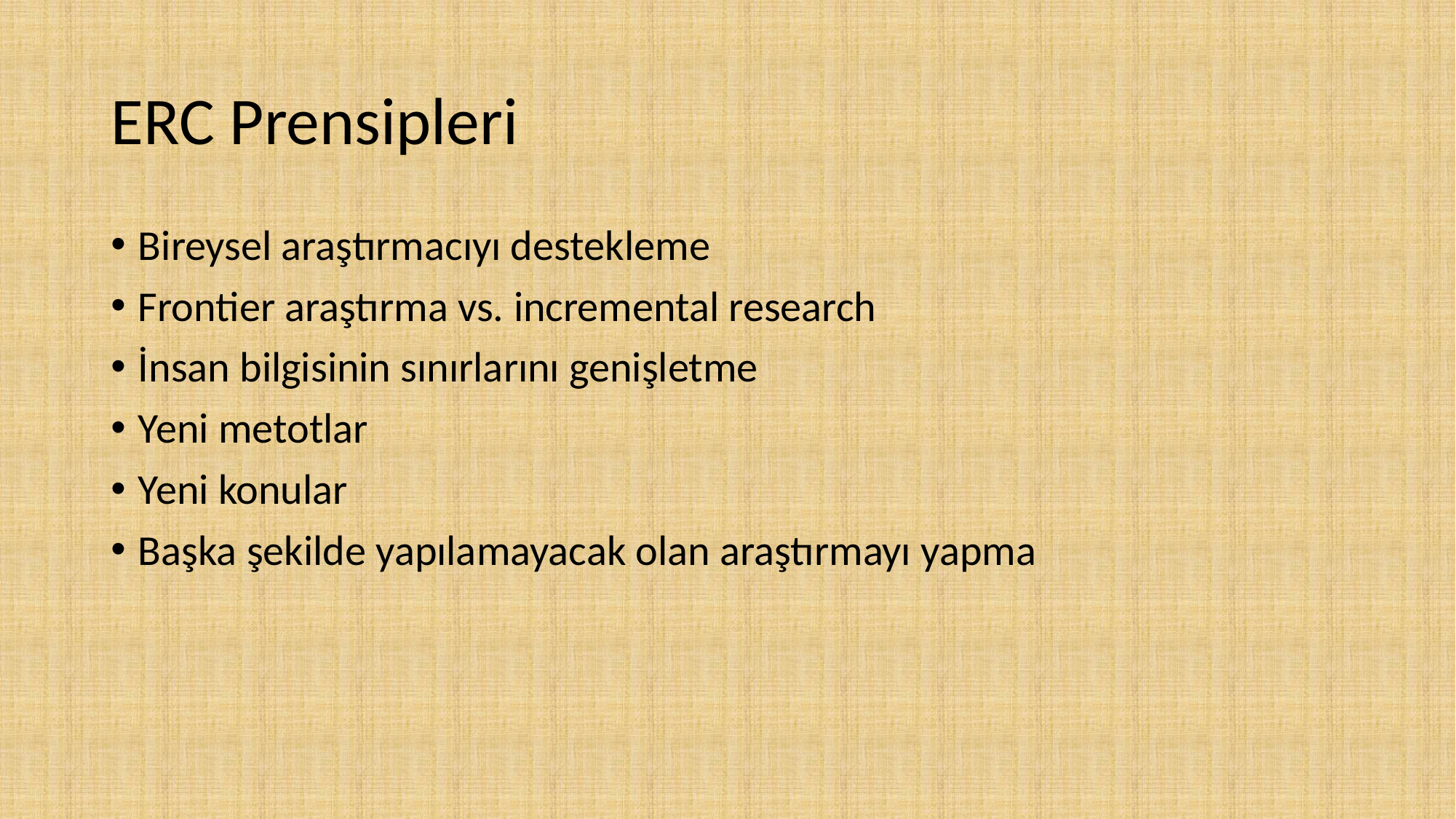

# ERC Prensipleri
Bireysel araştırmacıyı destekleme
Frontier araştırma vs. incremental research
İnsan bilgisinin sınırlarını genişletme
Yeni metotlar
Yeni konular
Başka şekilde yapılamayacak olan araştırmayı yapma